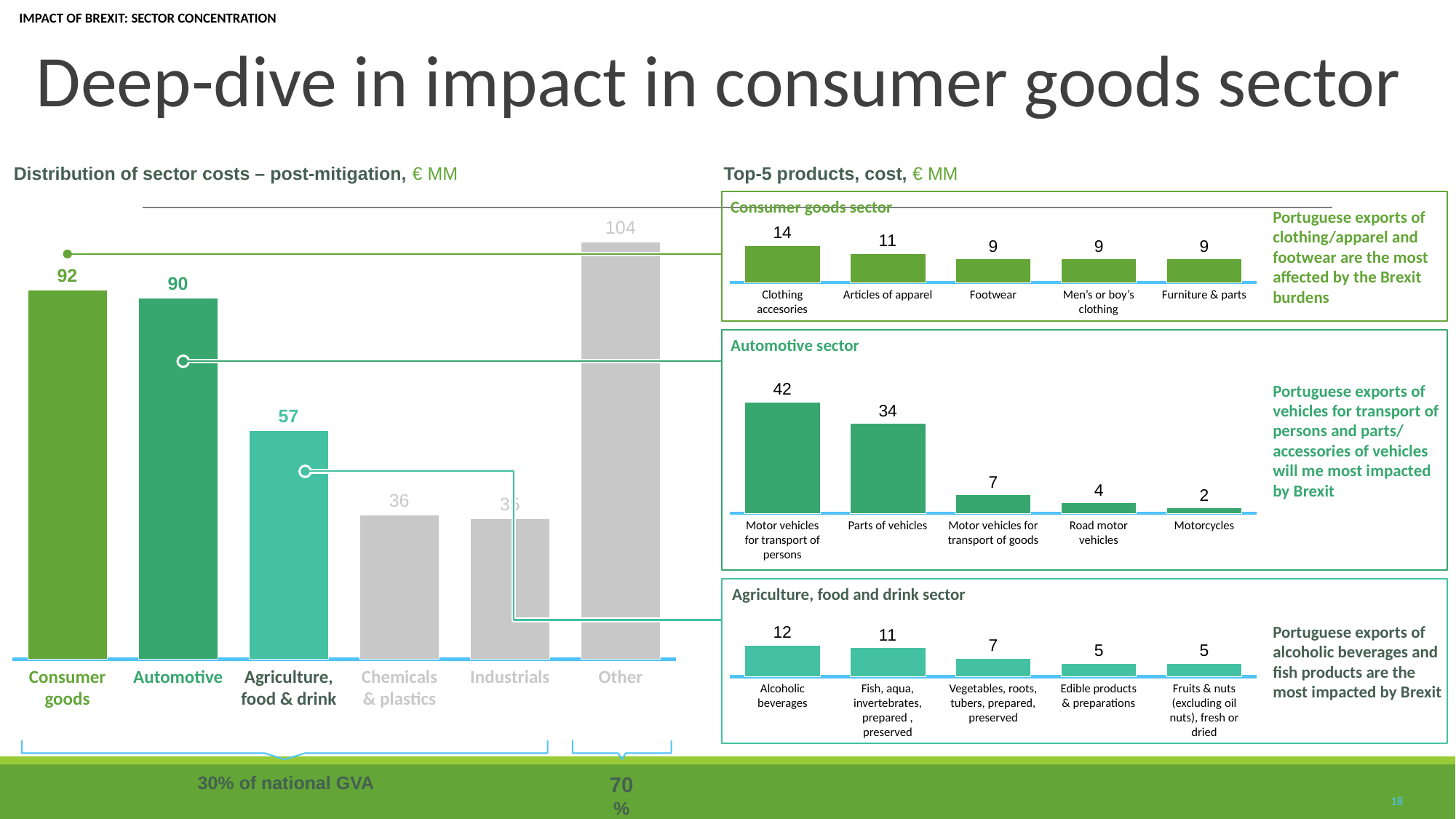

IMPACT OF BREXIT: SECTOR CONCENTRATION
# Deep-dive in impact in consumer goods sector
Distribution of sector costs – post-mitigation, € MM
Top-5 products, cost, € MM

### Chart

| Category |  |
|---|---|
Consumer goods sector
Portuguese exports of clothing/apparel and footwear are the most affected by the Brexit burdens

### Chart

| Category |  |
|---|---|
Clothing accesories
Articles of apparel
Footwear
Men’s or boy’s clothing
Furniture & parts
Automotive sector
Portuguese exports of vehicles for transport of persons and parts/ accessories of vehicles will me most impacted by Brexit

### Chart

| Category |  |
|---|---|
Motor vehicles for transport of persons
Parts of vehicles
Motor vehicles for transport of goods
Road motor vehicles
Motorcycles

### Chart

| Category |  |
|---|---|
Agriculture, food and drink sector
Portuguese exports of alcoholic beverages and fish products are the most impacted by Brexit
Consumer goods
Automotive
Chemicals & plastics
Industrials
Other
Agriculture, food & drink
Alcoholic beverages
Fish, aqua, invertebrates, prepared , preserved
Vegetables, roots, tubers, prepared, preserved
Edible products & preparations
Fruits & nuts (excluding oil nuts), fresh or dried

30% of national GVA
70%